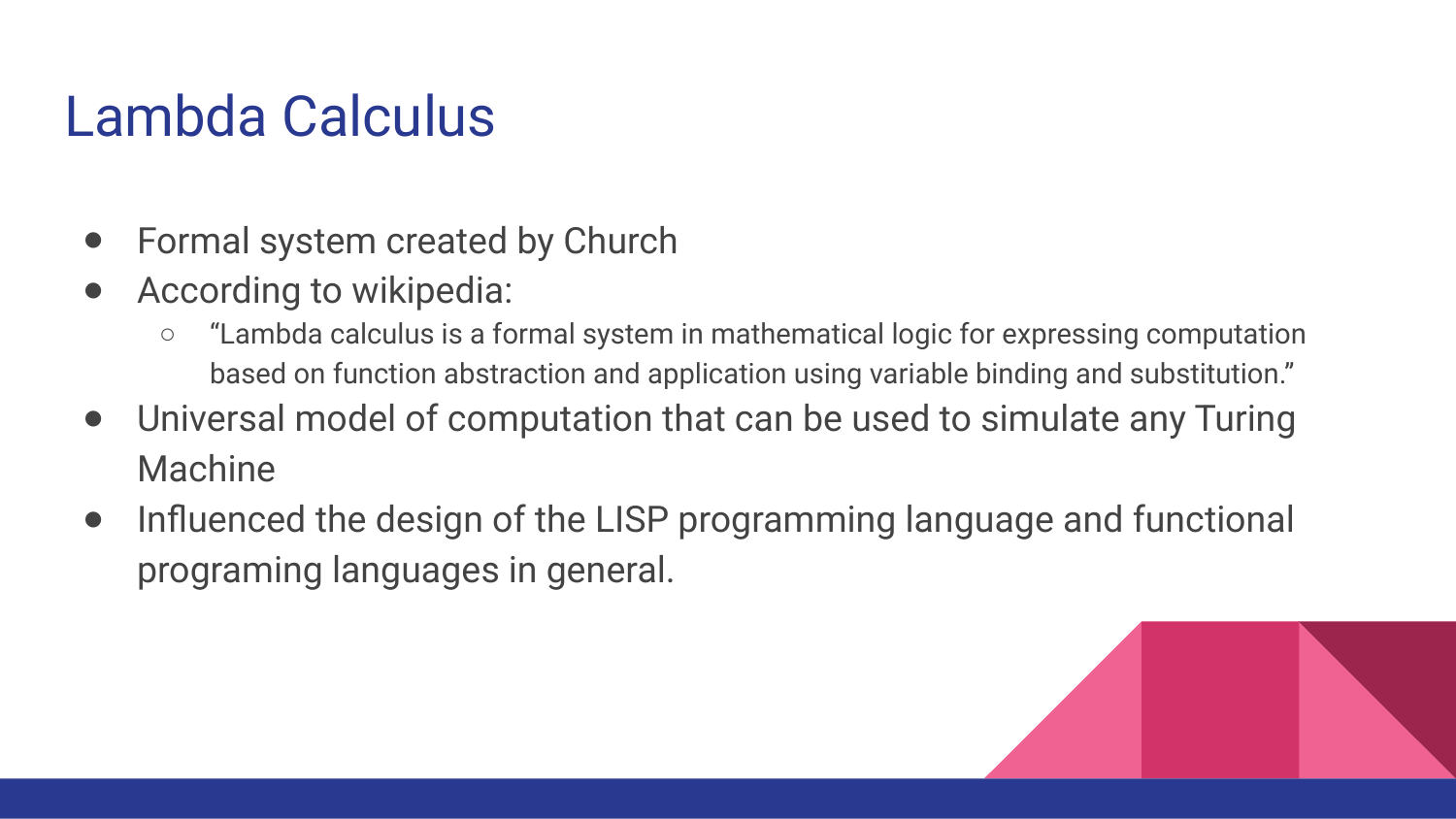

# Lambda Calculus
Formal system created by Church
According to wikipedia:
“Lambda calculus is a formal system in mathematical logic for expressing computation based on function abstraction and application using variable binding and substitution.”
Universal model of computation that can be used to simulate any Turing Machine
Influenced the design of the LISP programming language and functional programing languages in general.